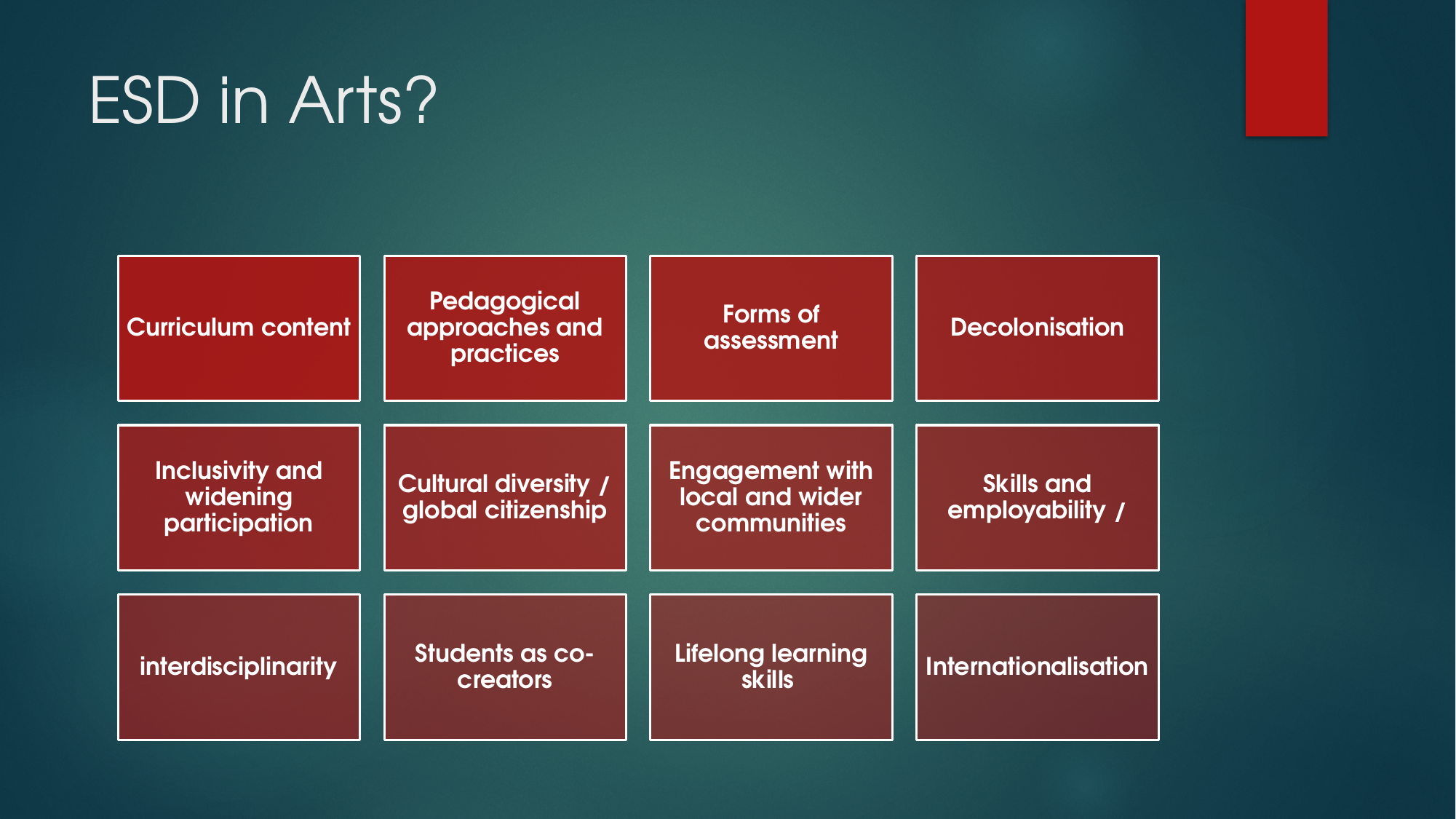

# ESD in Arts?
Curriculum content
Pedagogical approaches and practices
Forms of assessment
Decolonisation
Inclusivity and widening participation
Cultural diversity / global citizenship
Engagement with local and wider communities
Skills and employability /
interdisciplinarity
Students as co-creators
Lifelong learning skills
Internationalisation